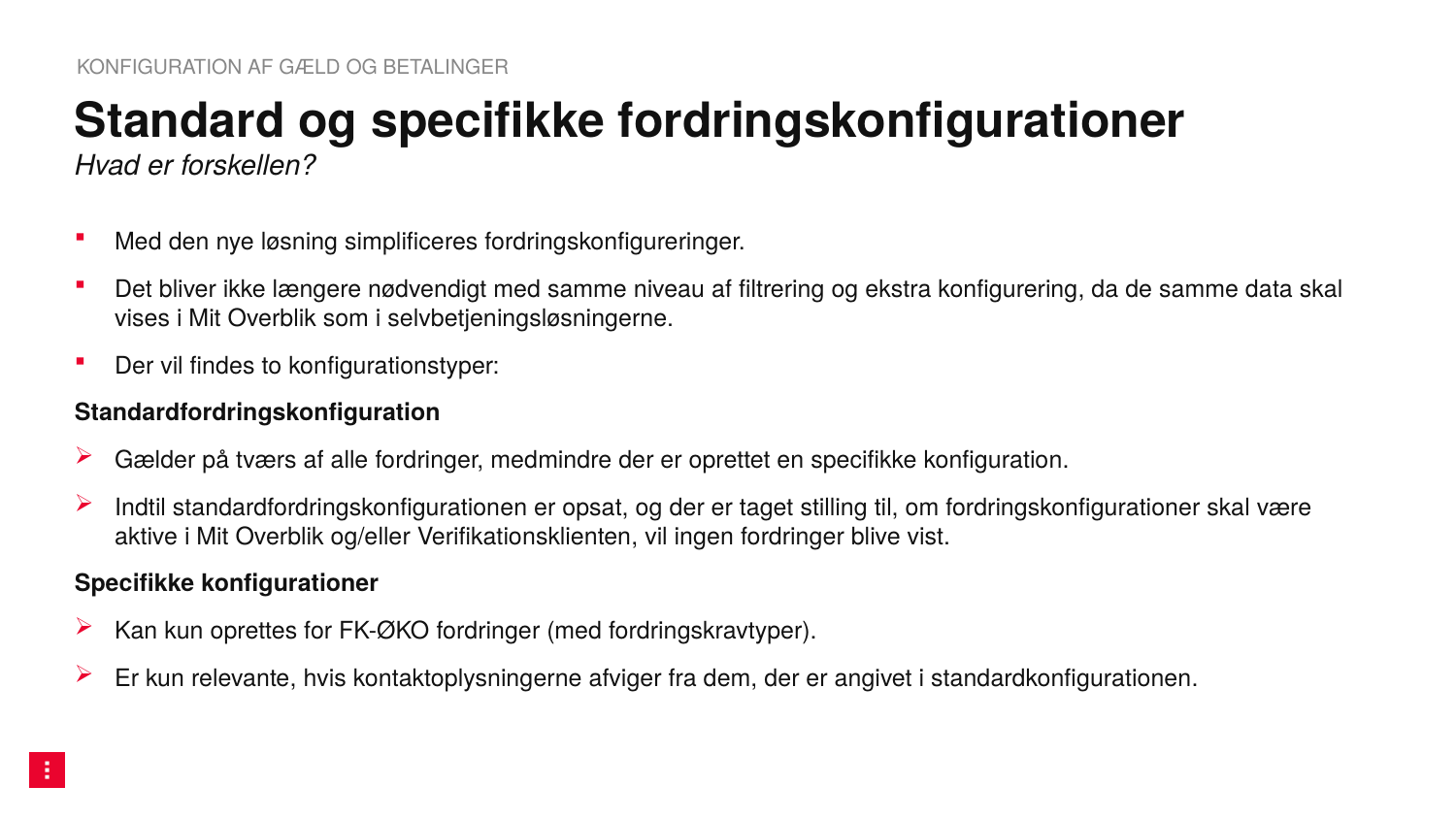

Konfiguration af gæld og betalinger

# Standard og specifikke fordringskonfigurationer Hvad er forskellen?
Med den nye løsning simplificeres fordringskonfigureringer.
Det bliver ikke længere nødvendigt med samme niveau af filtrering og ekstra konfigurering, da de samme data skal vises i Mit Overblik som i selvbetjeningsløsningerne.
Der vil findes to konfigurationstyper:
Standardfordringskonfiguration
Gælder på tværs af alle fordringer, medmindre der er oprettet en specifikke konfiguration.
Indtil standardfordringskonfigurationen er opsat, og der er taget stilling til, om fordringskonfigurationer skal være aktive i Mit Overblik og/eller Verifikationsklienten, vil ingen fordringer blive vist.
Specifikke konfigurationer
Kan kun oprettes for FK-ØKO fordringer (med fordringskravtyper).
Er kun relevante, hvis kontaktoplysningerne afviger fra dem, der er angivet i standardkonfigurationen.